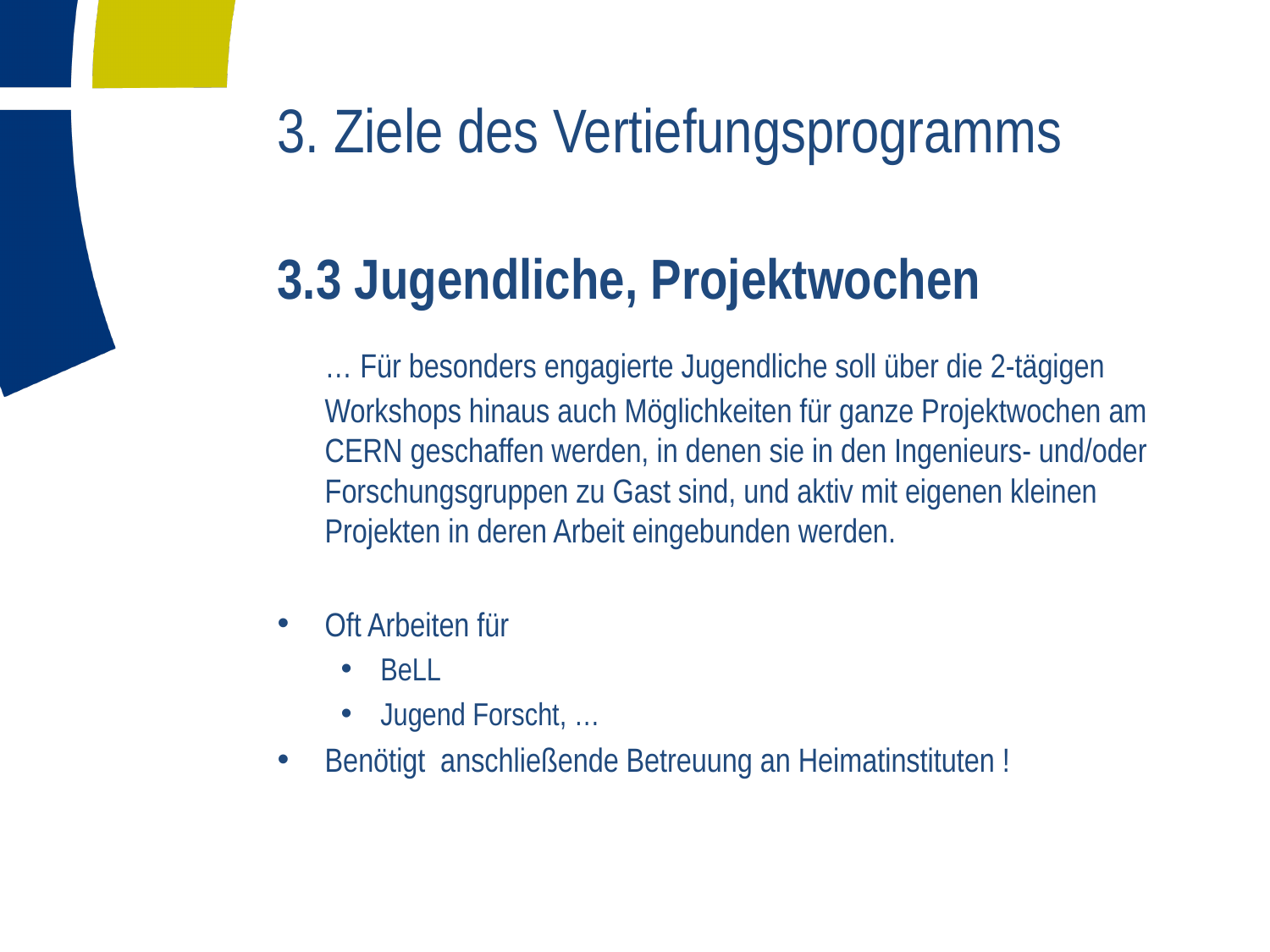

# 3. Ziele des Vertiefungsprogramms
3.3 Jugendliche, Projektwochen
	… Für besonders engagierte Jugendliche soll über die 2-tägigen Workshops hinaus auch Möglichkeiten für ganze Projektwochen am CERN geschaffen werden, in denen sie in den Ingenieurs- und/oder Forschungsgruppen zu Gast sind, und aktiv mit eigenen kleinen Projekten in deren Arbeit eingebunden werden.

Oft Arbeiten für
BeLL
Jugend Forscht, …
Benötigt  anschließende Betreuung an Heimatinstituten !